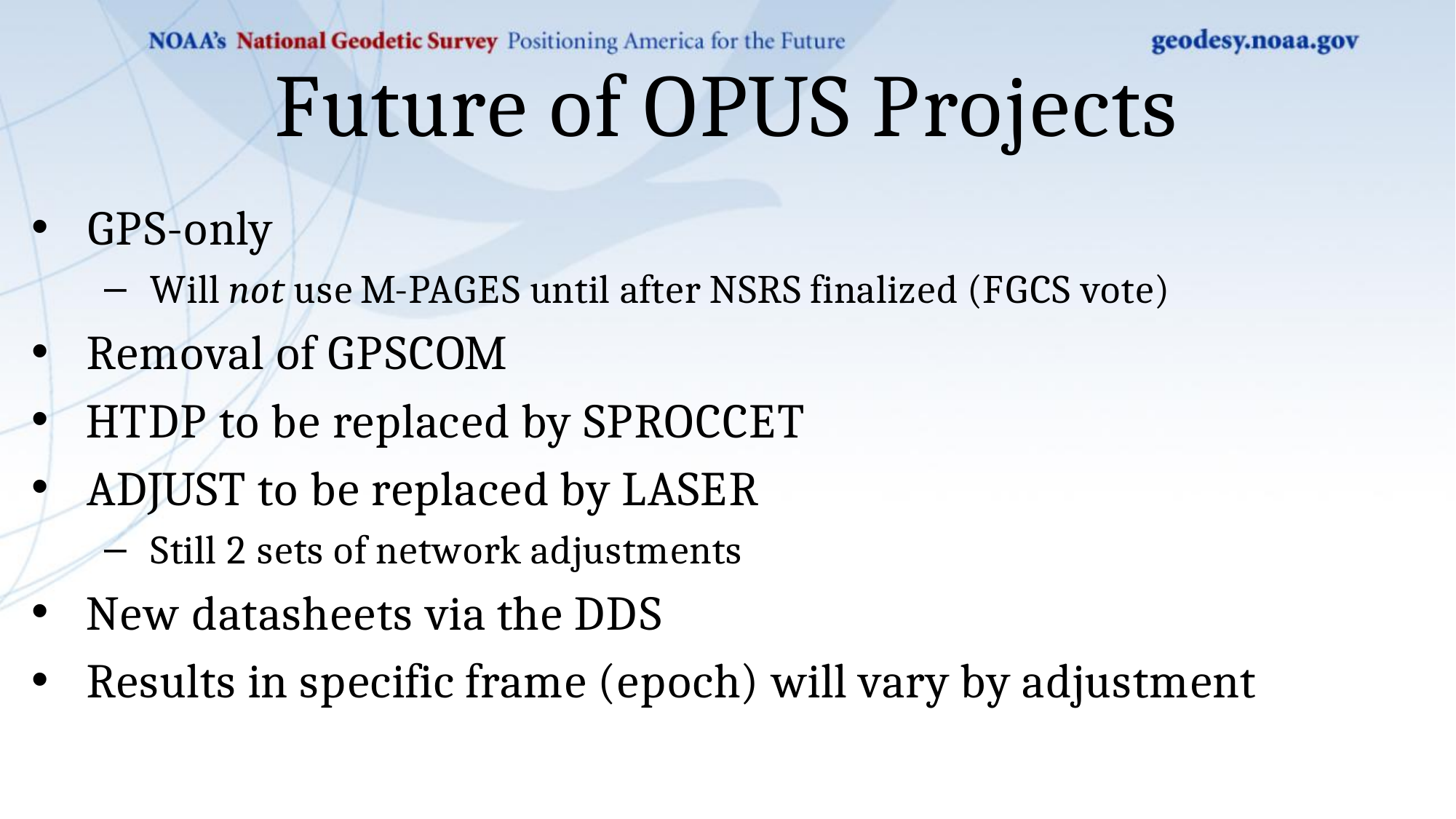

# Future of OPUS Projects
GPS-only
Will not use M-PAGES until after NSRS finalized (FGCS vote)
Removal of GPSCOM
HTDP to be replaced by SPROCCET
ADJUST to be replaced by LASER
Still 2 sets of network adjustments
New datasheets via the DDS
Results in specific frame (epoch) will vary by adjustment